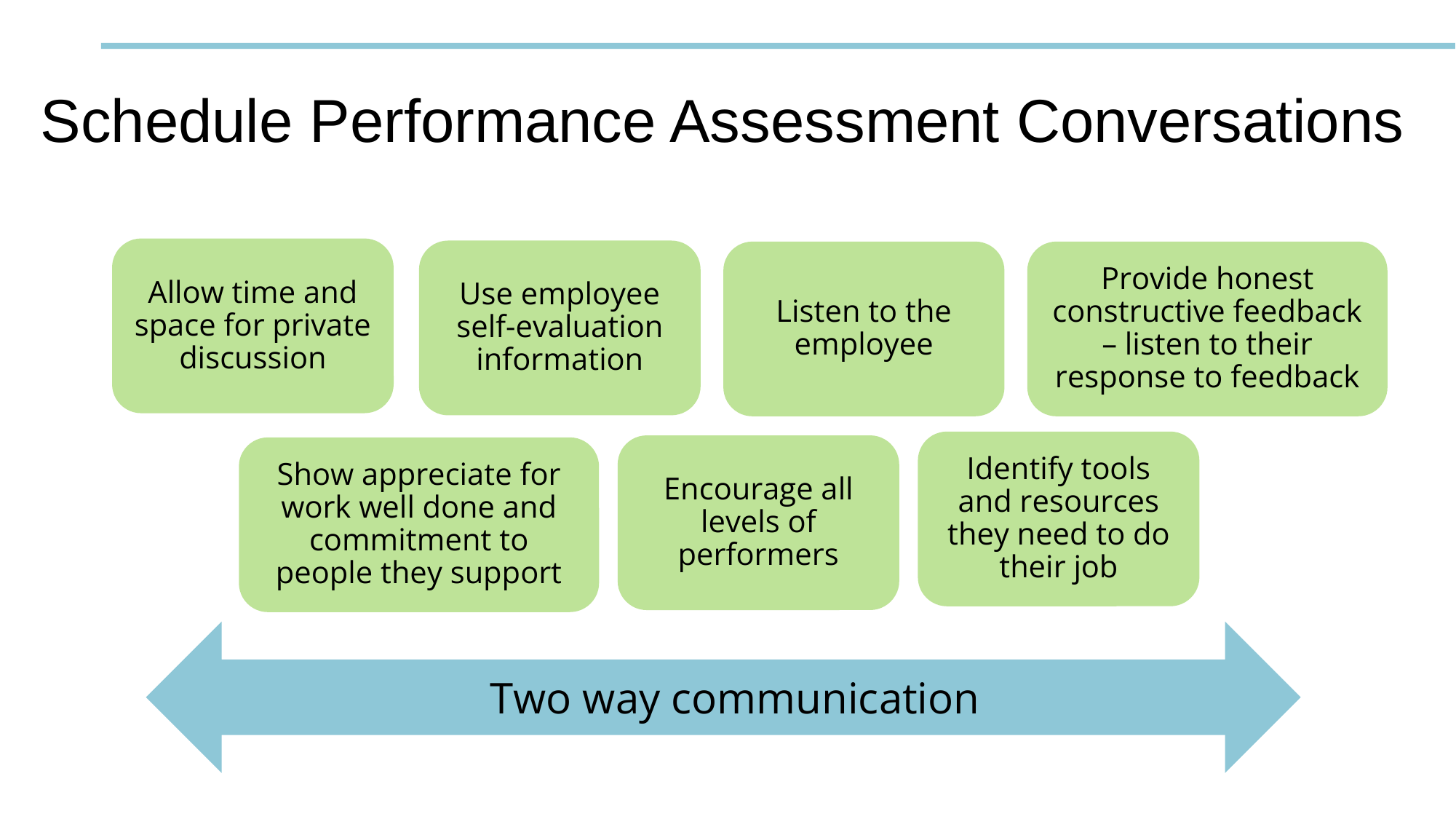

# Schedule Performance Assessment Conversations
Allow time and space for private discussion
Use employee self-evaluation information
Listen to the employee
Provide honest constructive feedback – listen to their response to feedback
Identify tools and resources they need to do their job
Encourage all levels of performers
Show appreciate for work well done and commitment to people they support

Two way communication